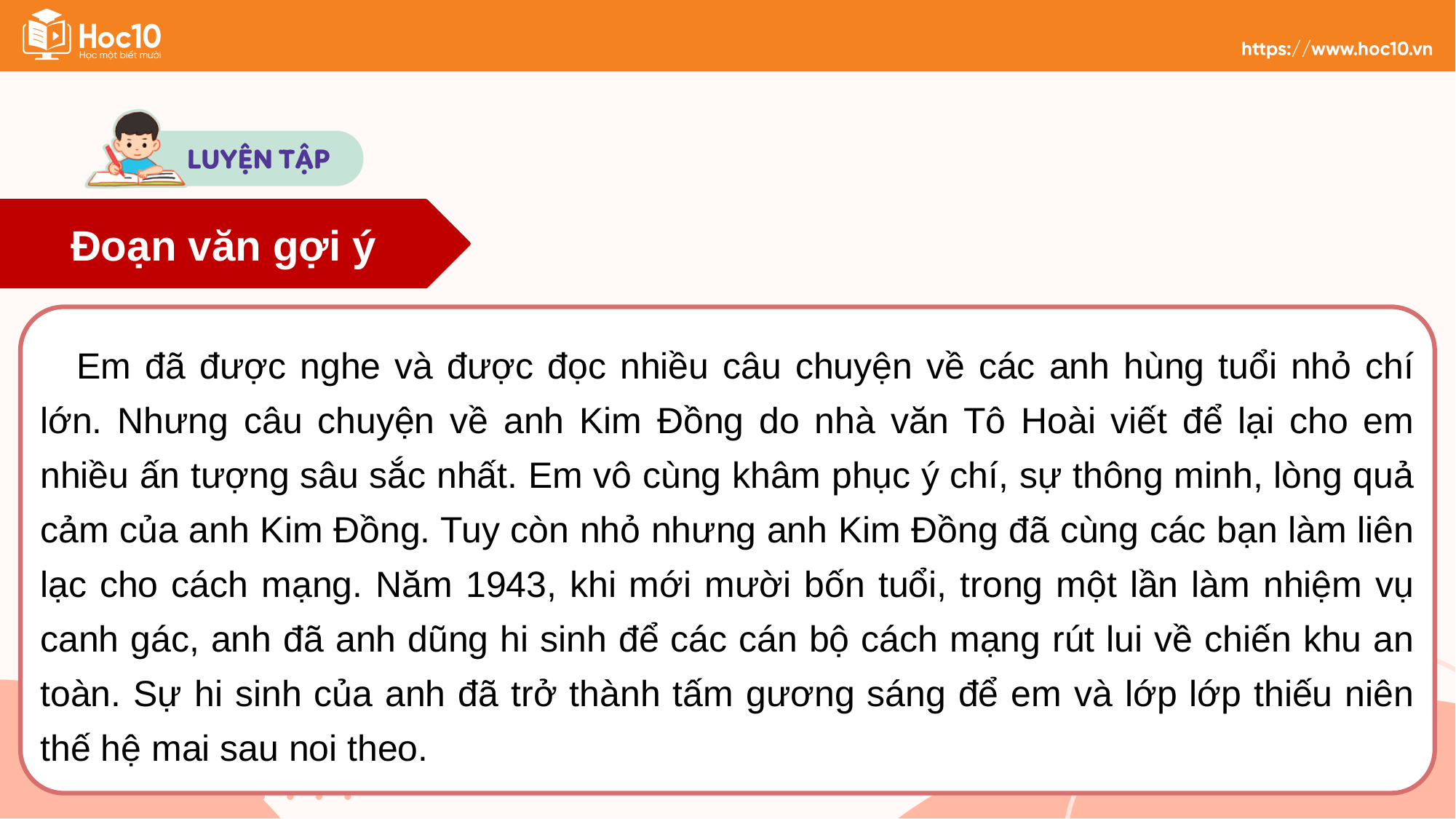

Đoạn văn gợi ý
Em đã được nghe và được đọc nhiều câu chuyện về các anh hùng tuổi nhỏ chí lớn. Nhưng câu chuyện về anh Kim Đồng do nhà văn Tô Hoài viết để lại cho em nhiều ấn tượng sâu sắc nhất. Em vô cùng khâm phục ý chí, sự thông minh, lòng quả cảm của anh Kim Đồng. Tuy còn nhỏ nhưng anh Kim Đồng đã cùng các bạn làm liên lạc cho cách mạng. Năm 1943, khi mới mười bốn tuổi, trong một lần làm nhiệm vụ canh gác, anh đã anh dũng hi sinh để các cán bộ cách mạng rút lui về chiến khu an toàn. Sự hi sinh của anh đã trở thành tấm gương sáng để em và lớp lớp thiếu niên thế hệ mai sau noi theo.